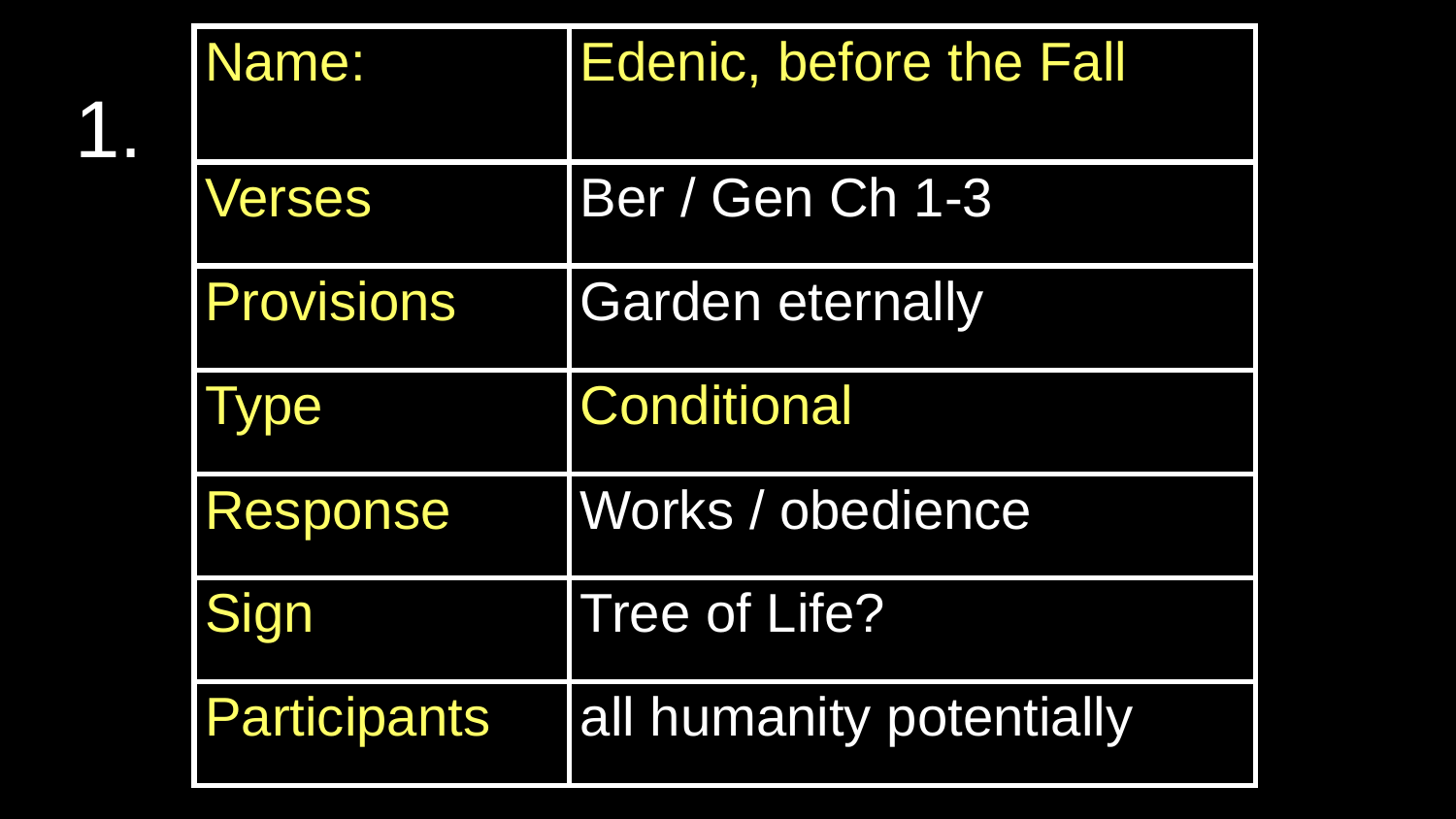

| Name: | Edenic, before the Fall |
| --- | --- |
| Verses | Ber / Gen Ch 1-3 |
| Provisions | Garden eternally |
| Type | Conditional |
| Response | Works / obedience |
| Sign | Tree of Life? |
| Participants | all humanity potentially |
1.